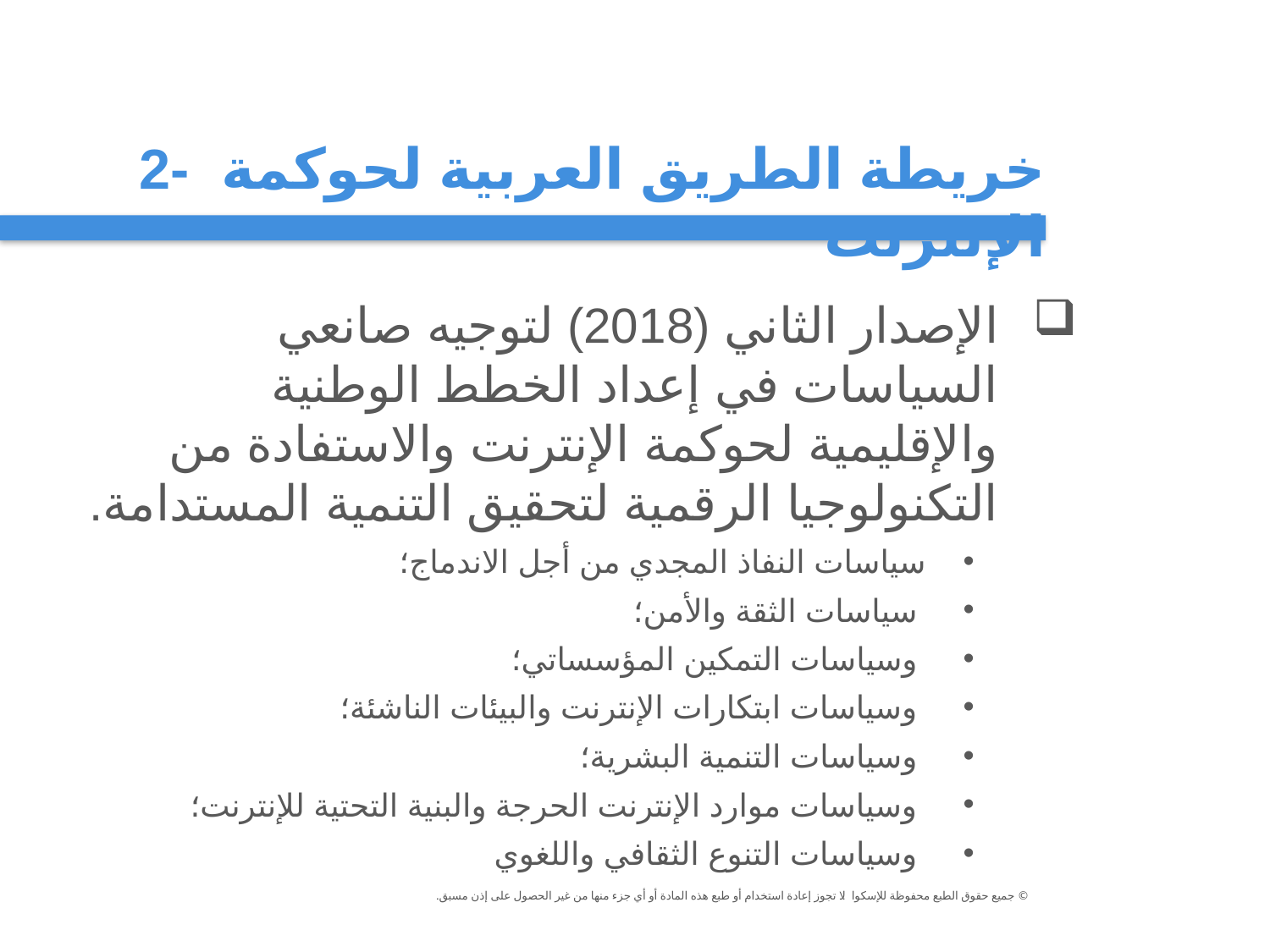

2-  خريطة الطريق العربية لحوكمة الإنترنت
الإصدار الثاني (2018) لتوجيه صانعي السياسات في إعداد الخطط الوطنية والإقليمية لحوكمة الإنترنت والاستفادة من التكنولوجيا الرقمية لتحقيق التنمية المستدامة.
سياسات النفاذ المجدي من أجل الاندماج؛
 سياسات الثقة والأمن؛
 وسياسات التمكين المؤسساتي؛
 وسياسات ابتكارات الإنترنت والبيئات الناشئة؛
 وسياسات التنمية البشرية؛
 وسياسات موارد الإنترنت الحرجة والبنية التحتية للإنترنت؛
 وسياسات التنوع الثقافي واللغوي